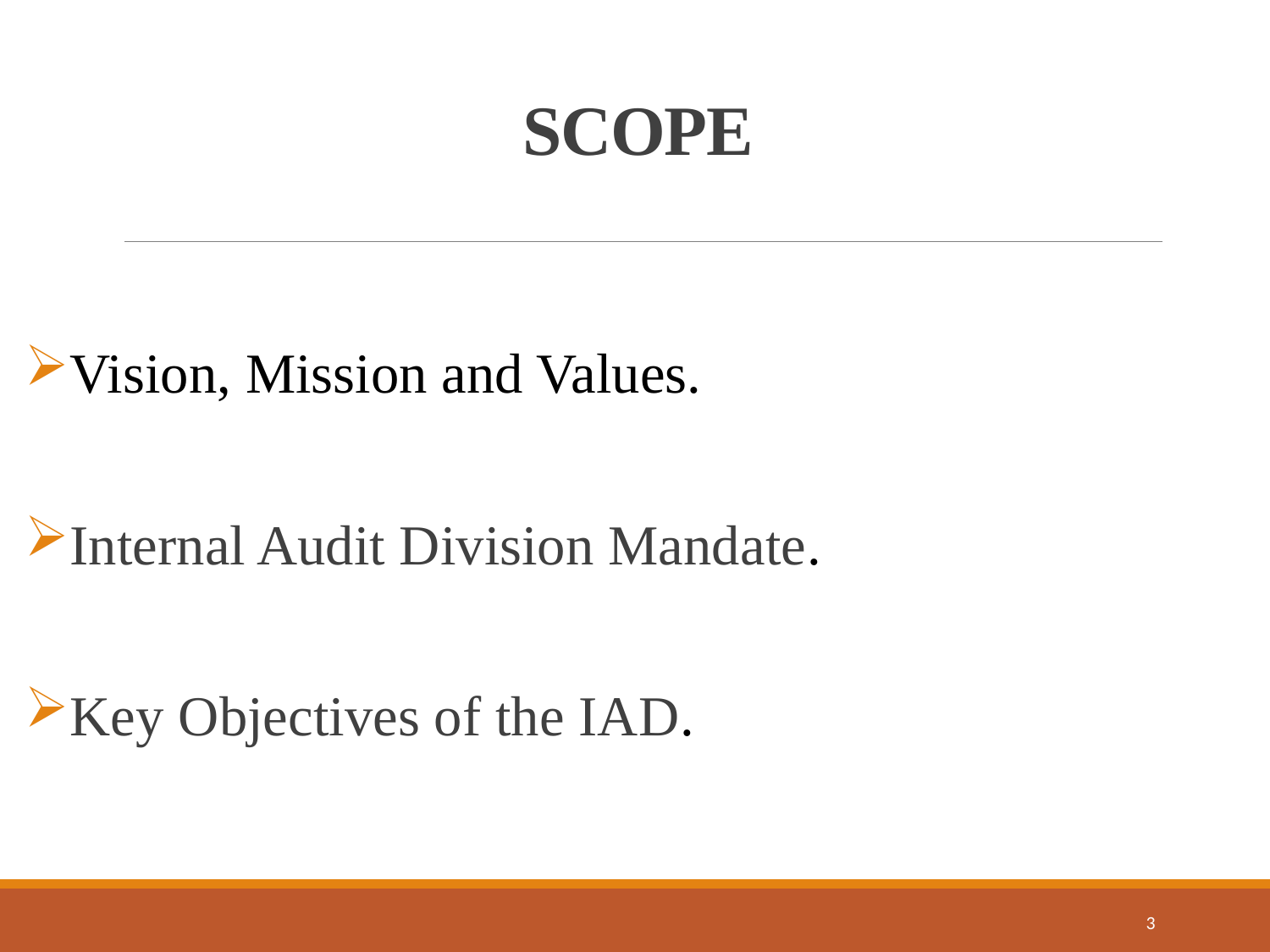

# SCOPE

Vision, Mission and Values.

Internal Audit Division Mandate.

Key Objectives of the IAD.

3